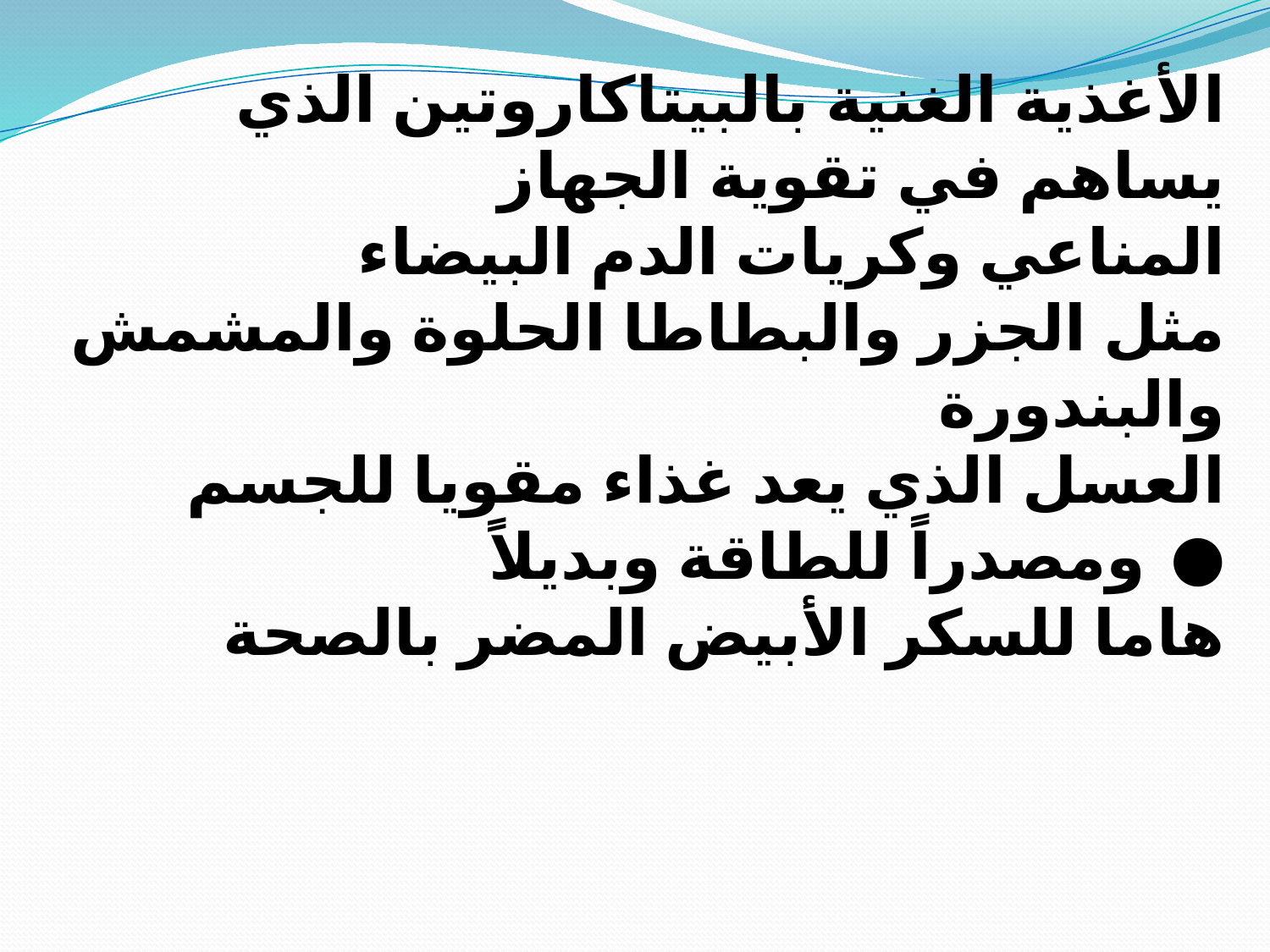

الأغذية الغنية بالبيتاكاروتين الذي يساهم في تقوية الجهاز
المناعي وكريات الدم البيضاء
مثل الجزر والبطاطا الحلوة والمشمش
والبندورة
العسل الذي يعد غذاء مقويا للجسم ومصدراً للطاقة وبديلاً ●
هاما للسكر الأبيض المضر بالصحة